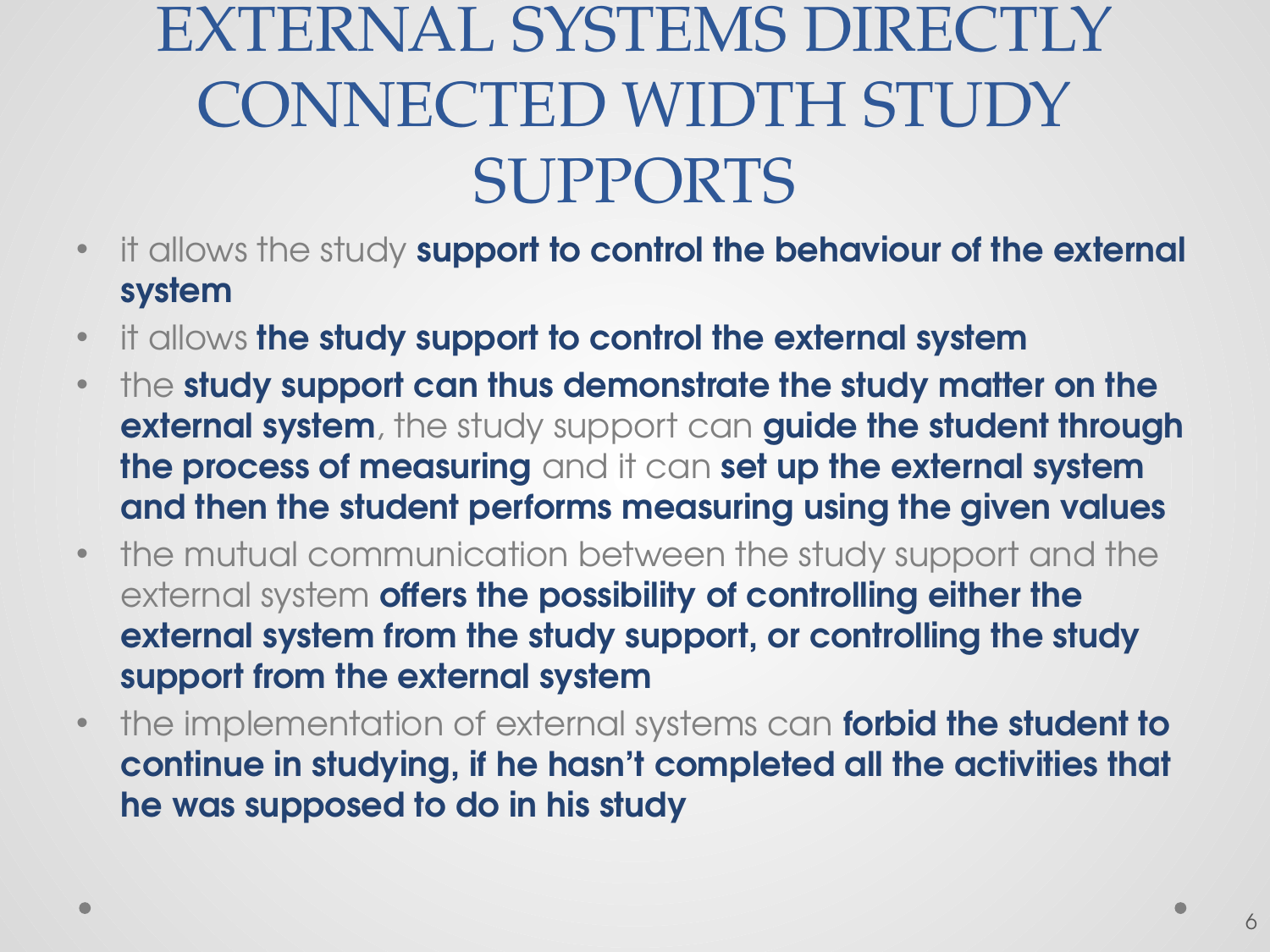

# External systems directly connected width study supports
it allows the study support to control the behaviour of the external system
it allows the study support to control the external system
the study support can thus demonstrate the study matter on the external system, the study support can guide the student through the process of measuring and it can set up the external system and then the student performs measuring using the given values
the mutual communication between the study support and the external system offers the possibility of controlling either the external system from the study support, or controlling the study support from the external system
the implementation of external systems can forbid the student to continue in studying, if he hasn’t completed all the activities that he was supposed to do in his study
6